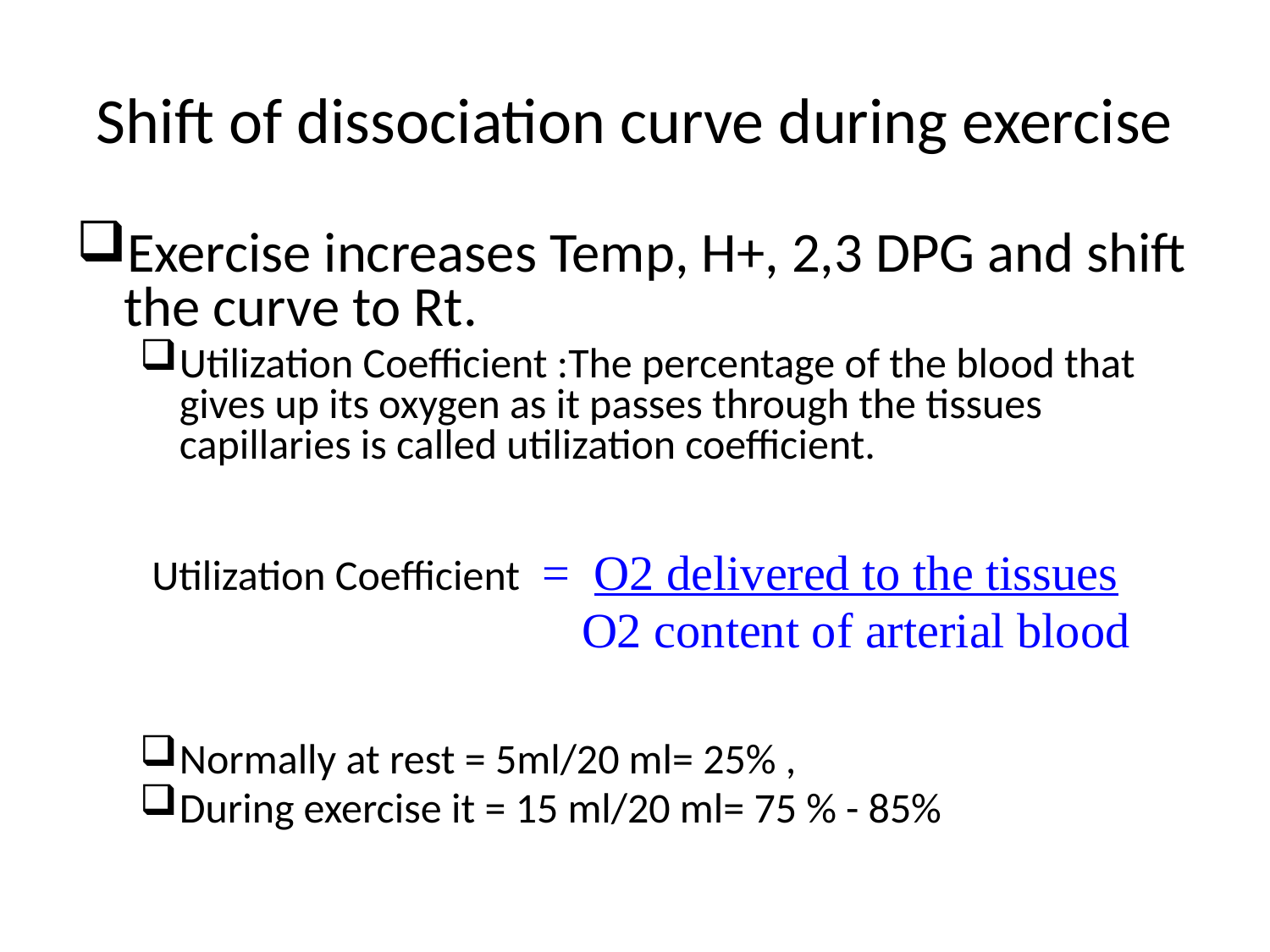

# Shift of dissociation curve during exercise
Exercise increases Temp, H+, 2,3 DPG and shift the curve to Rt.
Utilization Coefficient :The percentage of the blood that gives up its oxygen as it passes through the tissues capillaries is called utilization coefficient.

Utilization Coefficient  =  O2 delivered to the tissues
                                    O2 content of arterial blood

Normally at rest = 5ml/20 ml= 25% ,
During exercise it = 15 ml/20 ml= 75 % - 85%